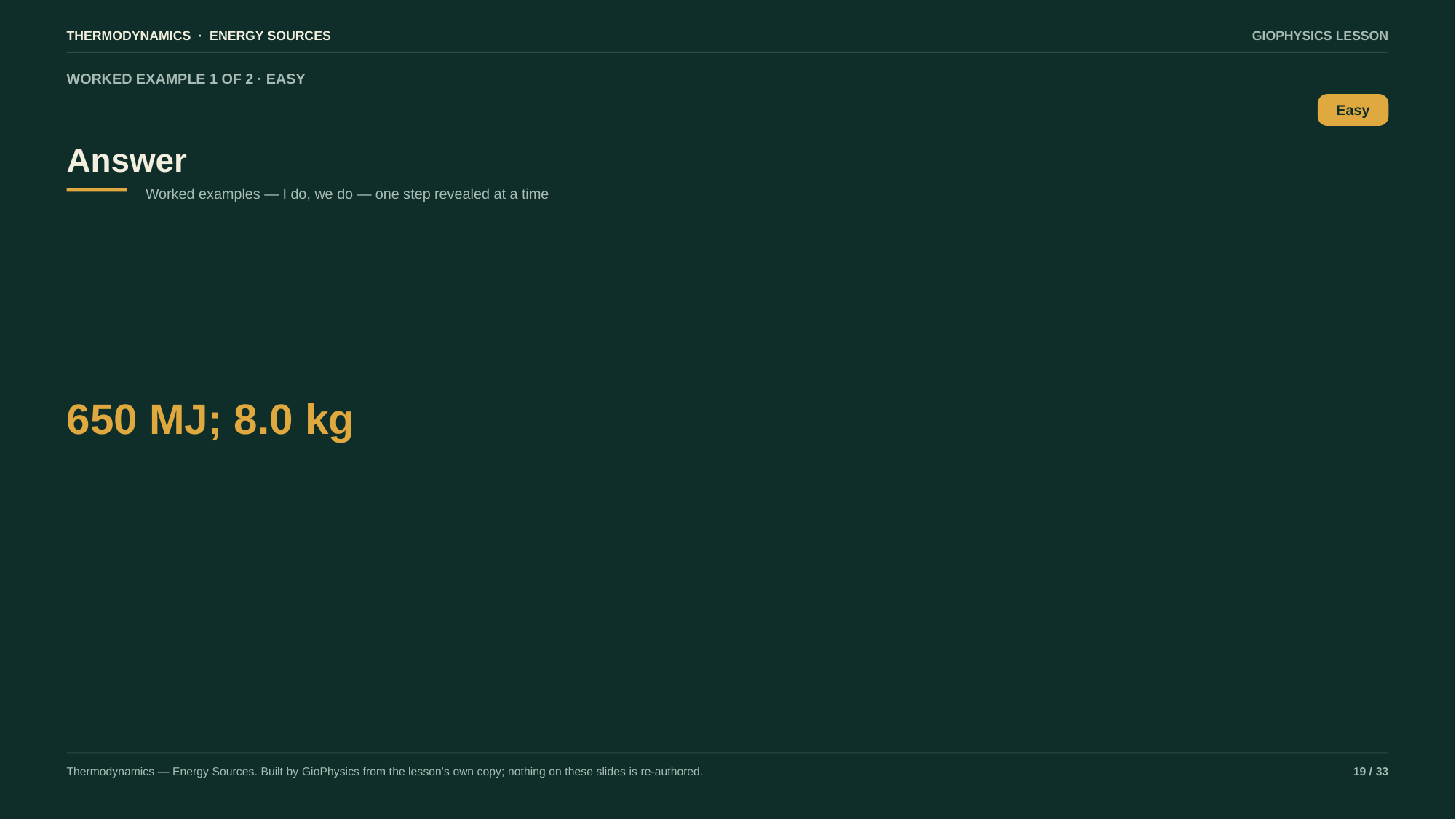

THERMODYNAMICS  ·  ENERGY SOURCES
GIOPHYSICS LESSON

WORKED EXAMPLE 1 OF 2 · EASY
Answer

Easy
Worked examples — I do, we do — one step revealed at a time

650 MJ; 8.0 kg

Thermodynamics — Energy Sources. Built by GioPhysics from the lesson's own copy; nothing on these slides is re-authored.
19 / 33